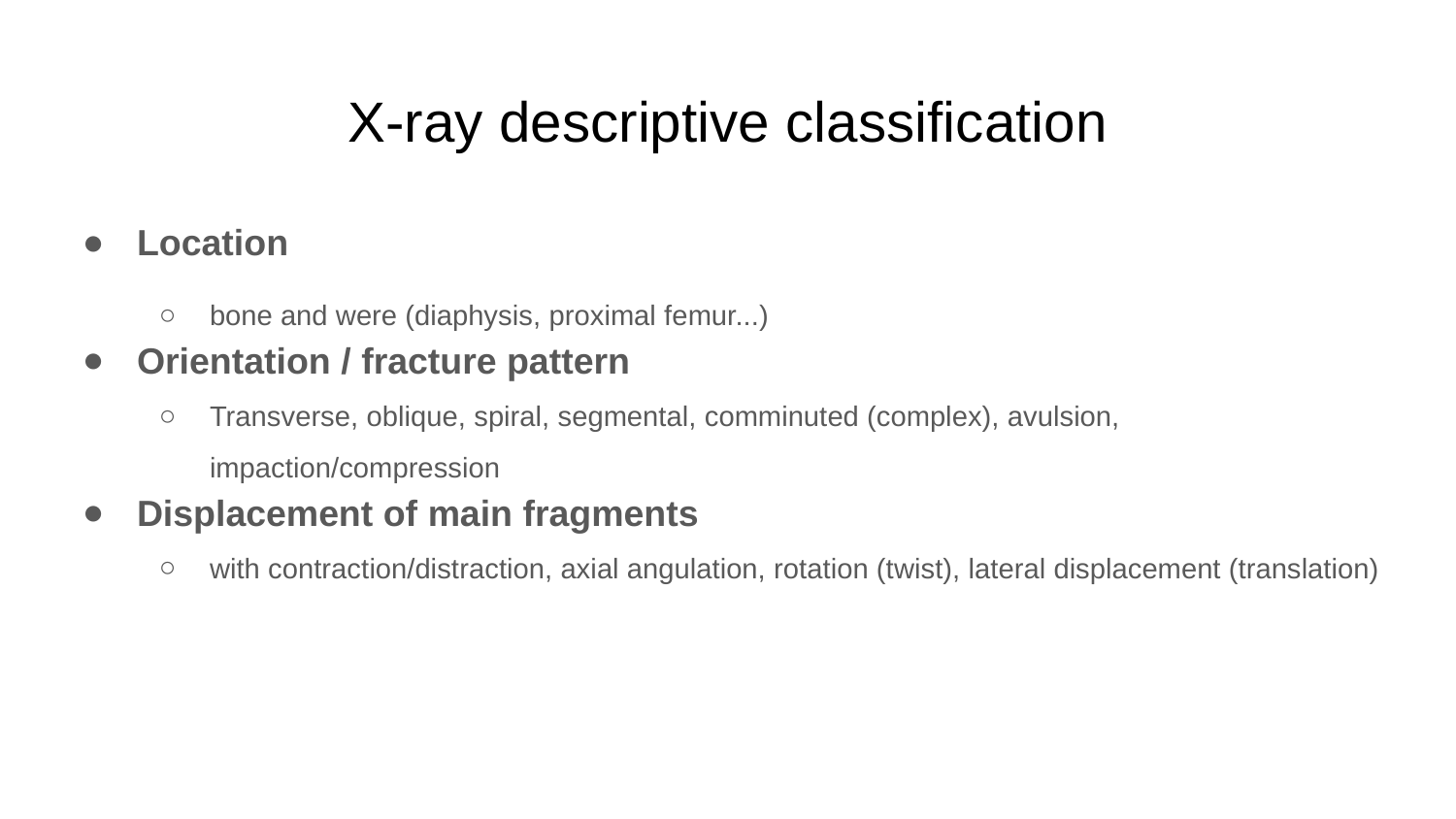

# X-ray descriptive classification
Location
bone and were (diaphysis, proximal femur...)
Orientation / fracture pattern
Transverse, oblique, spiral, segmental, comminuted (complex), avulsion, impaction/compression
Displacement of main fragments
with contraction/distraction, axial angulation, rotation (twist), lateral displacement (translation)